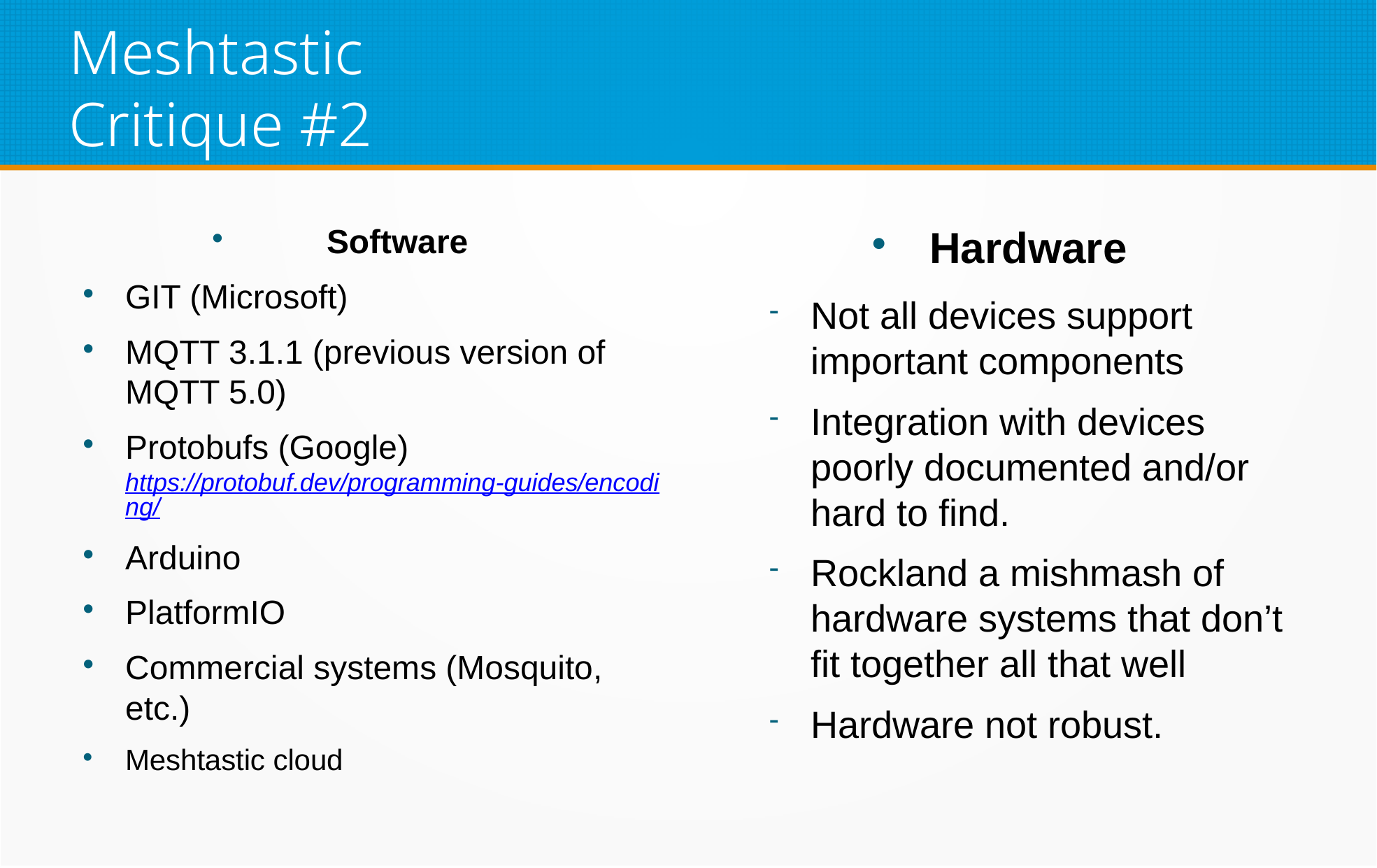

Meshtastic
Critique #2
Software
GIT (Microsoft)
MQTT 3.1.1 (previous version of MQTT 5.0)
Protobufs (Google) https://protobuf.dev/programming-guides/encoding/
Arduino
PlatformIO
Commercial systems (Mosquito, etc.)
Meshtastic cloud
Hardware
Not all devices support important components
Integration with devices poorly documented and/or hard to find.
Rockland a mishmash of hardware systems that don’t fit together all that well
Hardware not robust.